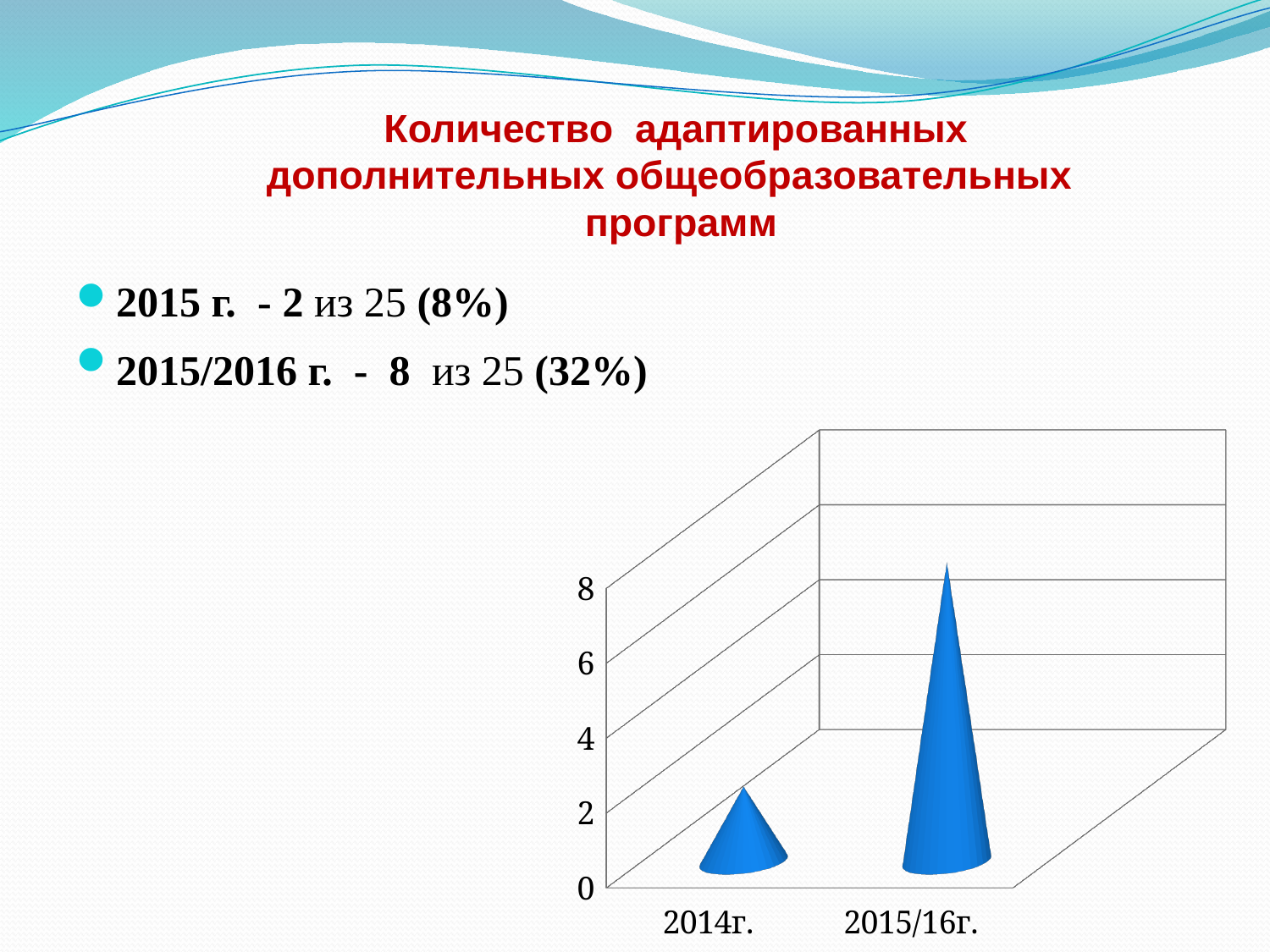

# Количество  адаптированных дополнительных общеобразовательных программ
2015 г.  - 2 из 25 (8%)
2015/2016 г.  -  8  из 25 (32%)

[unsupported chart]